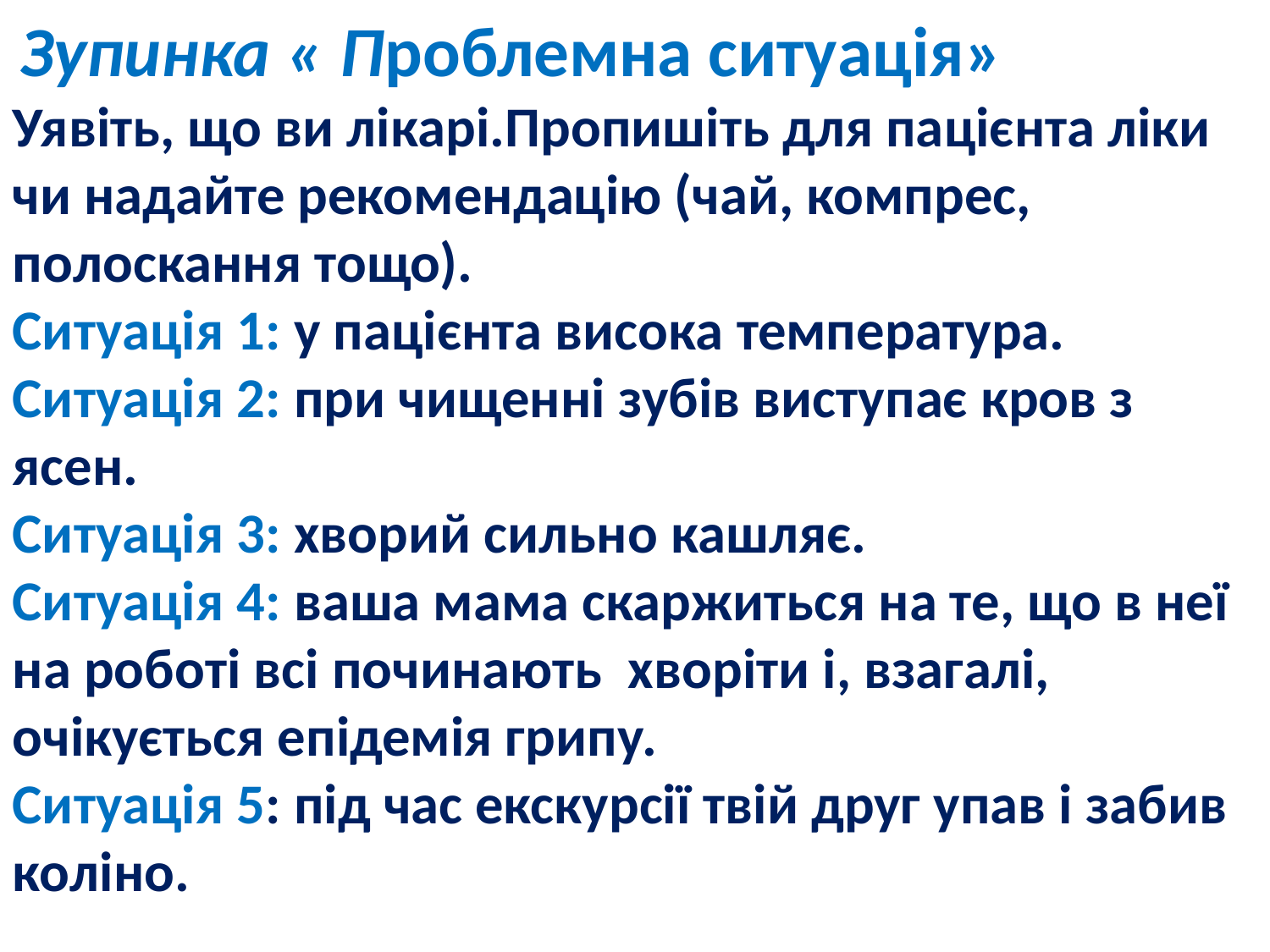

Зупинка « Проблемна ситуація»
Уявіть, що ви лікарі.Пропишіть для пацієнта ліки чи надайте рекомендацію (чай, компрес, полоскання тощо).
Ситуація 1: у пацієнта висока температура.
Ситуація 2: при чищенні зубів виступає кров з ясен.
Ситуація 3: хворий сильно кашляє.
Ситуація 4: ваша мама скаржиться на те, що в неї на роботі всі починають  хворіти і, взагалі, очікується епідемія грипу.
Ситуація 5: під час екскурсії твій друг упав і забив коліно.